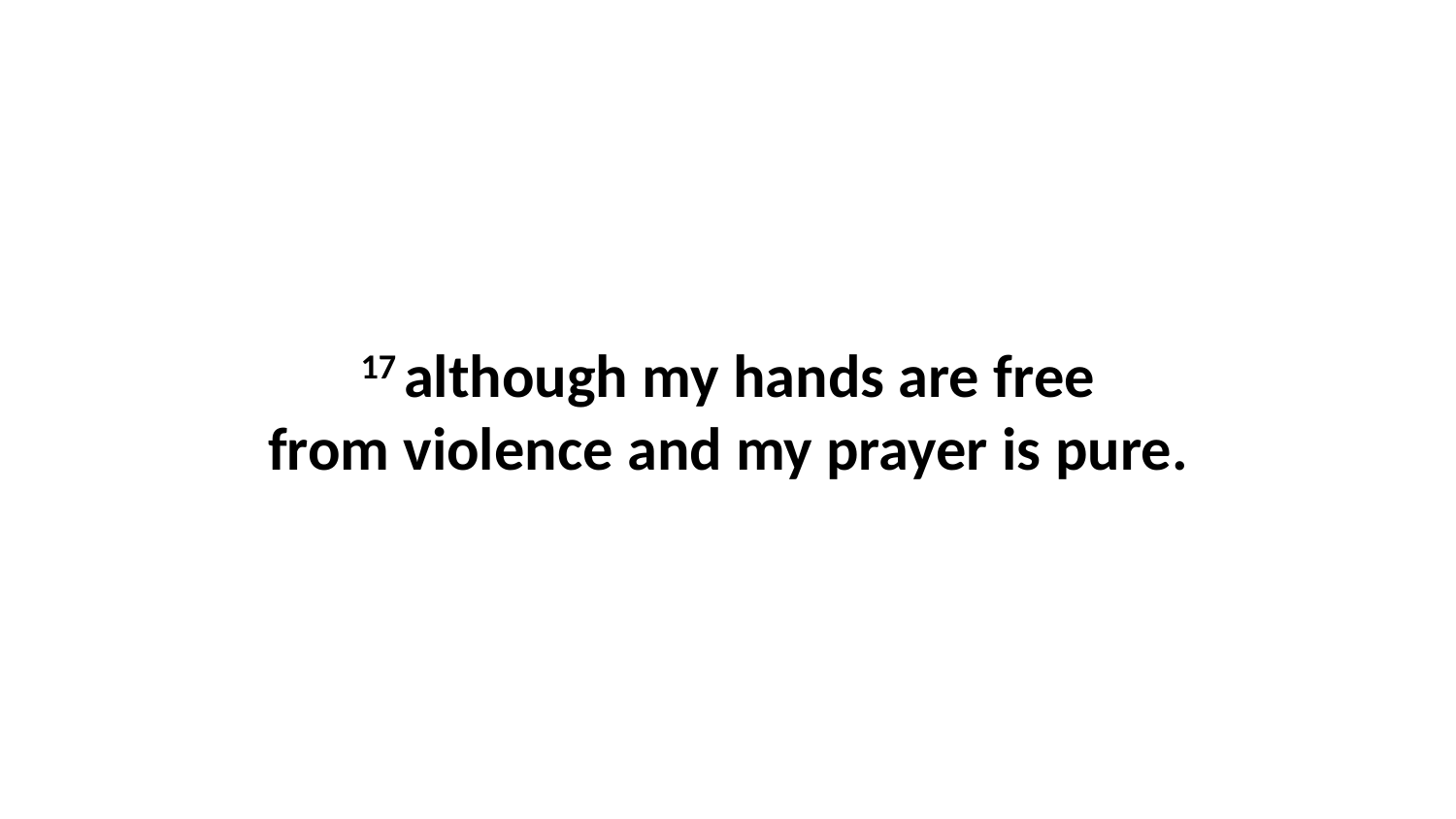

17 although my hands are free from violence and my prayer is pure.